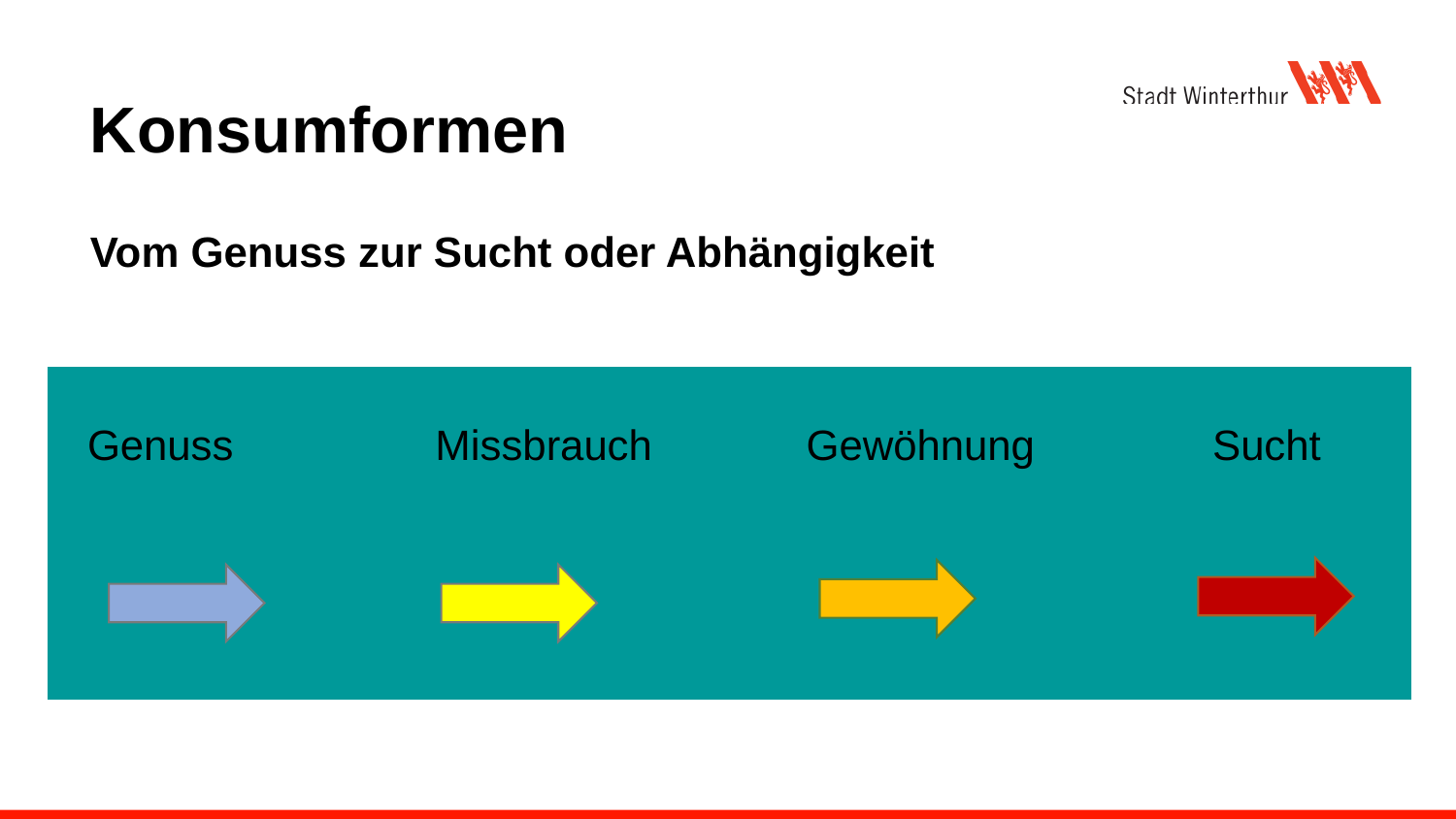

# Konsumformen
Vom Genuss zur Sucht oder Abhängigkeit

Genuss                 Missbrauch             Gewöhnung               Sucht